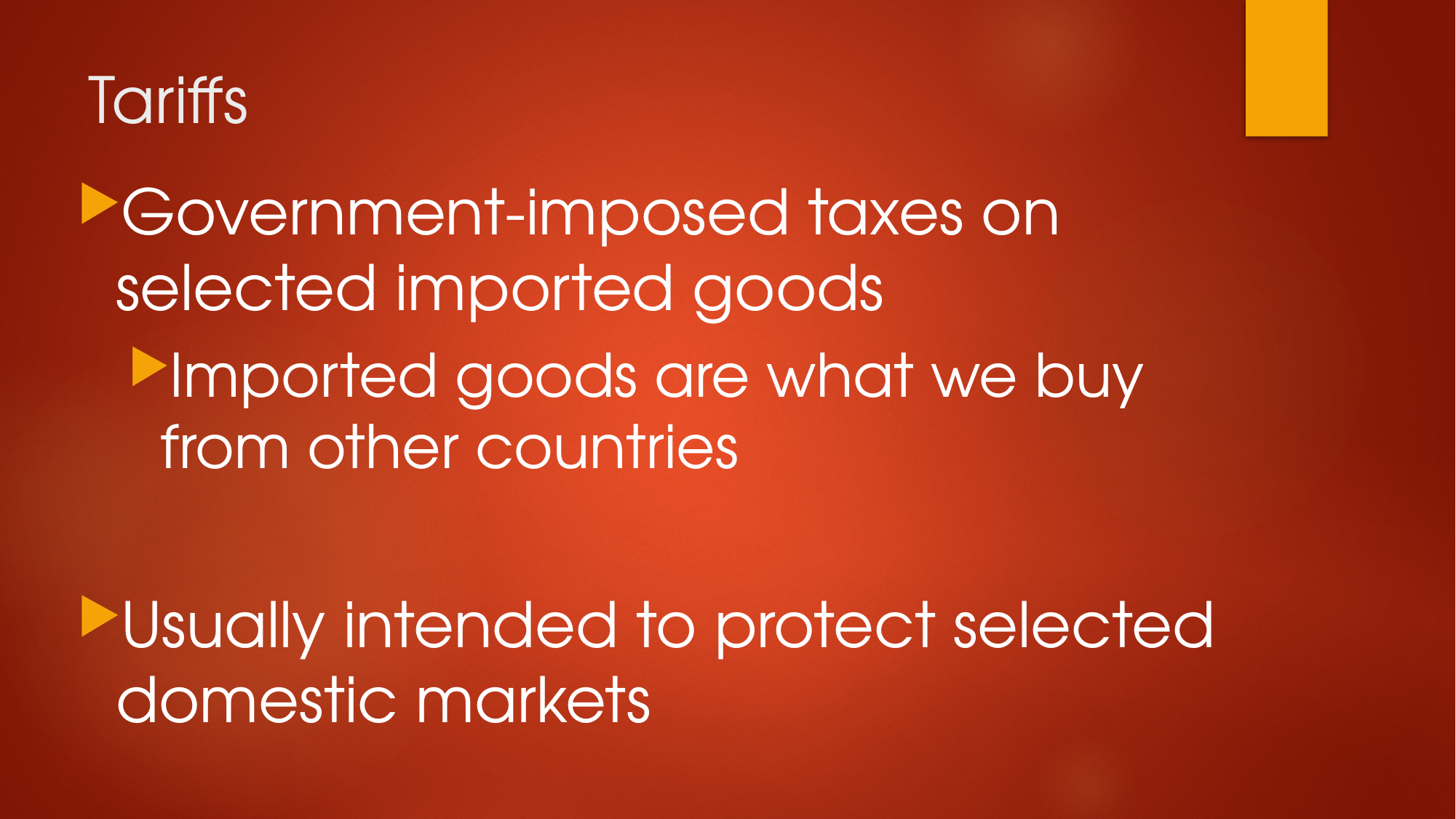

# Tariffs
Government-imposed taxes on selected imported goods
Imported goods are what we buy from other countries

Usually intended to protect selected domestic markets